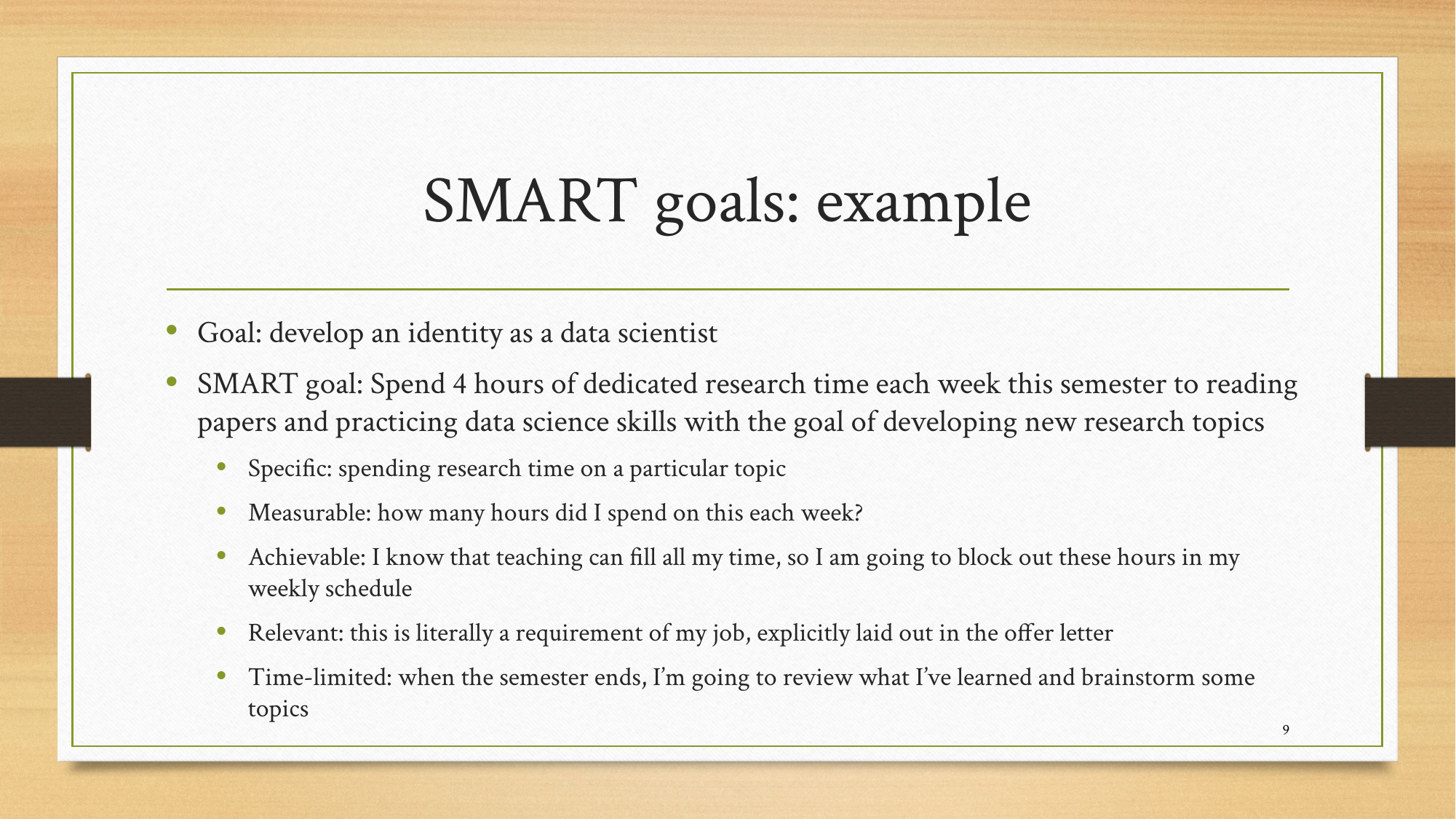

# SMART goals: example
Goal: develop an identity as a data scientist
SMART goal: Spend 4 hours of dedicated research time each week this semester to reading papers and practicing data science skills with the goal of developing new research topics
Specific: spending research time on a particular topic
Measurable: how many hours did I spend on this each week?
Achievable: I know that teaching can fill all my time, so I am going to block out these hours in my weekly schedule
Relevant: this is literally a requirement of my job, explicitly laid out in the offer letter
Time-limited: when the semester ends, I’m going to review what I’ve learned and brainstorm some topics
9